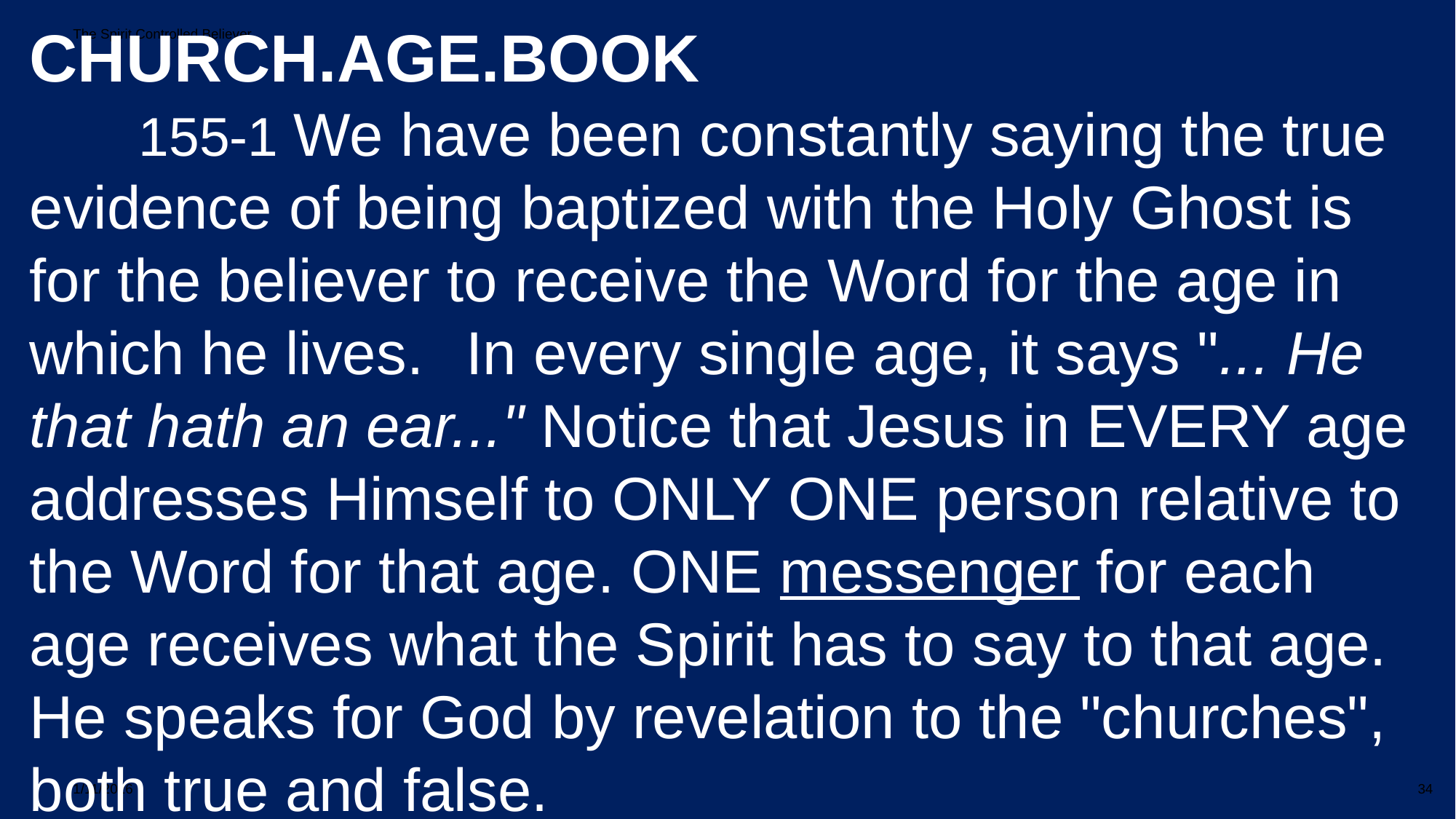

CHURCH.AGE.BOOK
	155-1 We have been constantly saying the true evidence of being baptized with the Holy Ghost is for the believer to receive the Word for the age in which he lives.	In every single age, it says "... He that hath an ear..." Notice that Jesus in EVERY age addresses Himself to ONLY ONE person relative to the Word for that age. ONE messenger for each age receives what the Spirit has to say to that age. He speaks for God by revelation to the "churches", both true and false.
The Spirit Controlled Believer
1/11/2026
34